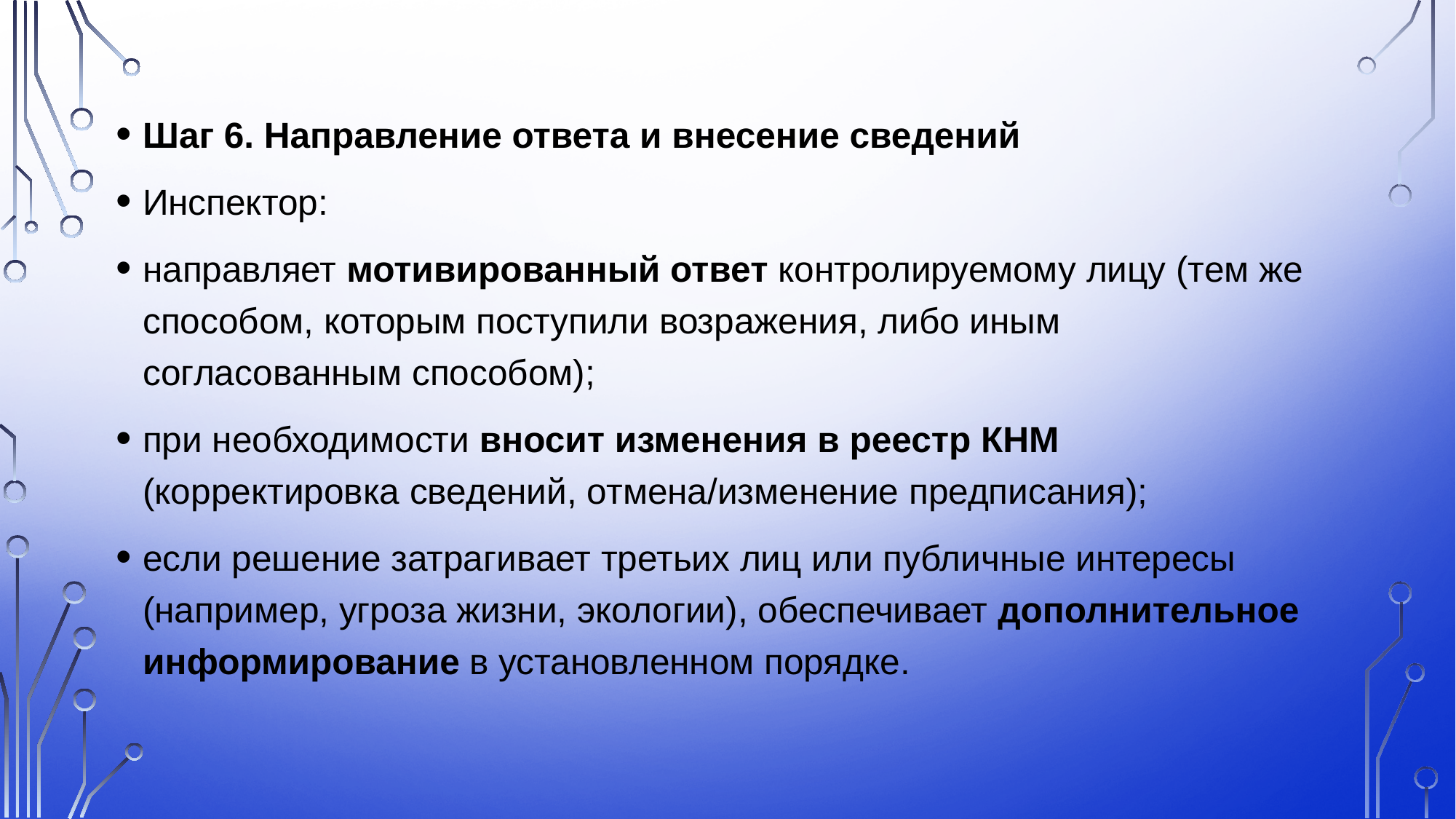

Шаг 6. Направление ответа и внесение сведений
Инспектор:
направляет мотивированный ответ контролируемому лицу (тем же способом, которым поступили возражения, либо иным согласованным способом);
при необходимости вносит изменения в реестр КНМ (корректировка сведений, отмена/изменение предписания);
если решение затрагивает третьих лиц или публичные интересы (например, угроза жизни, экологии), обеспечивает дополнительное информирование в установленном порядке.